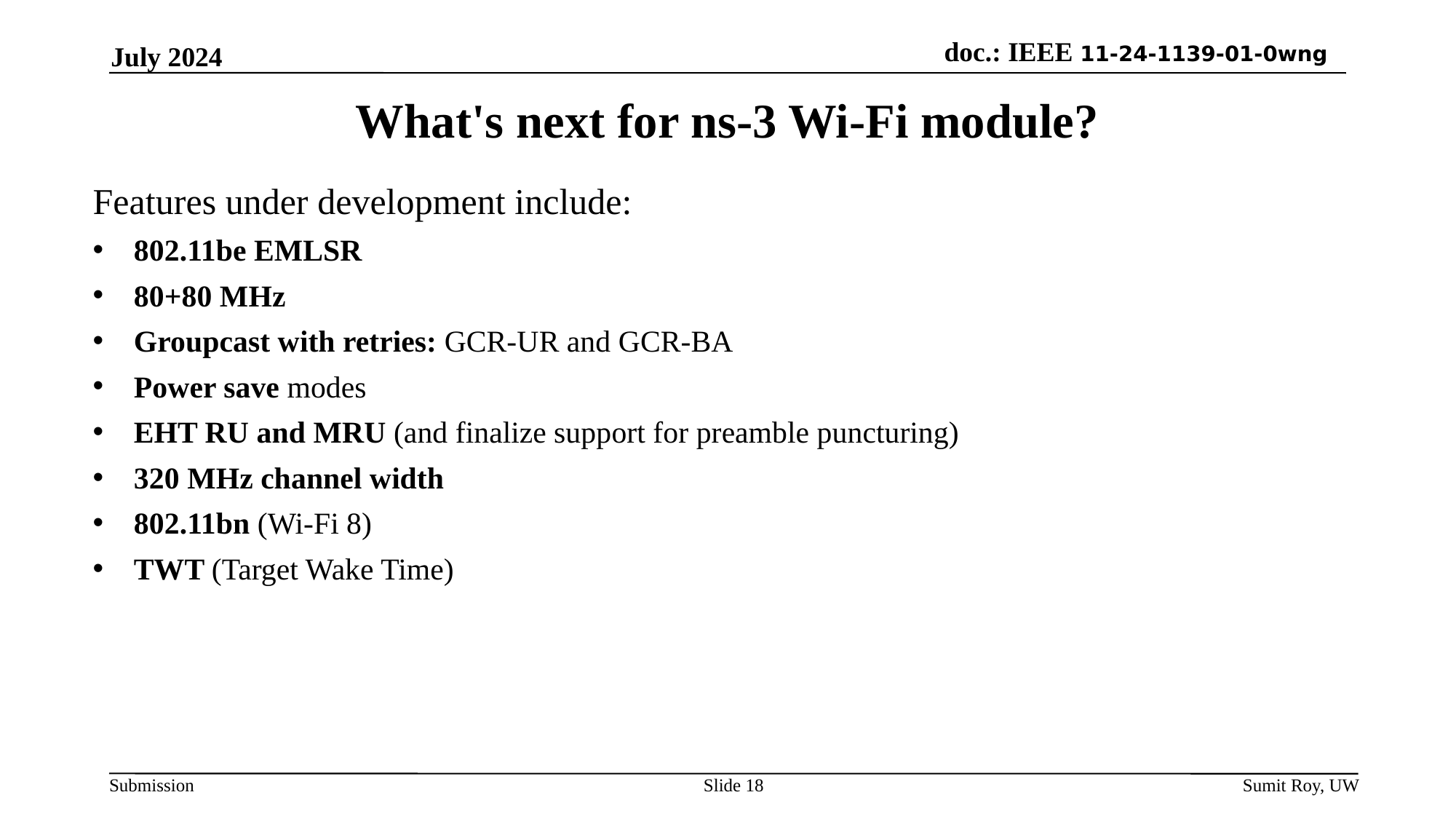

July 2024
# What's next for ns-3 Wi-Fi module?
Features under development include:
802.11be EMLSR
80+80 MHz
Groupcast with retries: GCR-UR and GCR-BA
Power save modes
EHT RU and MRU (and finalize support for preamble puncturing)
320 MHz channel width
802.11bn (Wi-Fi 8)
TWT (Target Wake Time)

Slide 18
Sumit Roy, UW